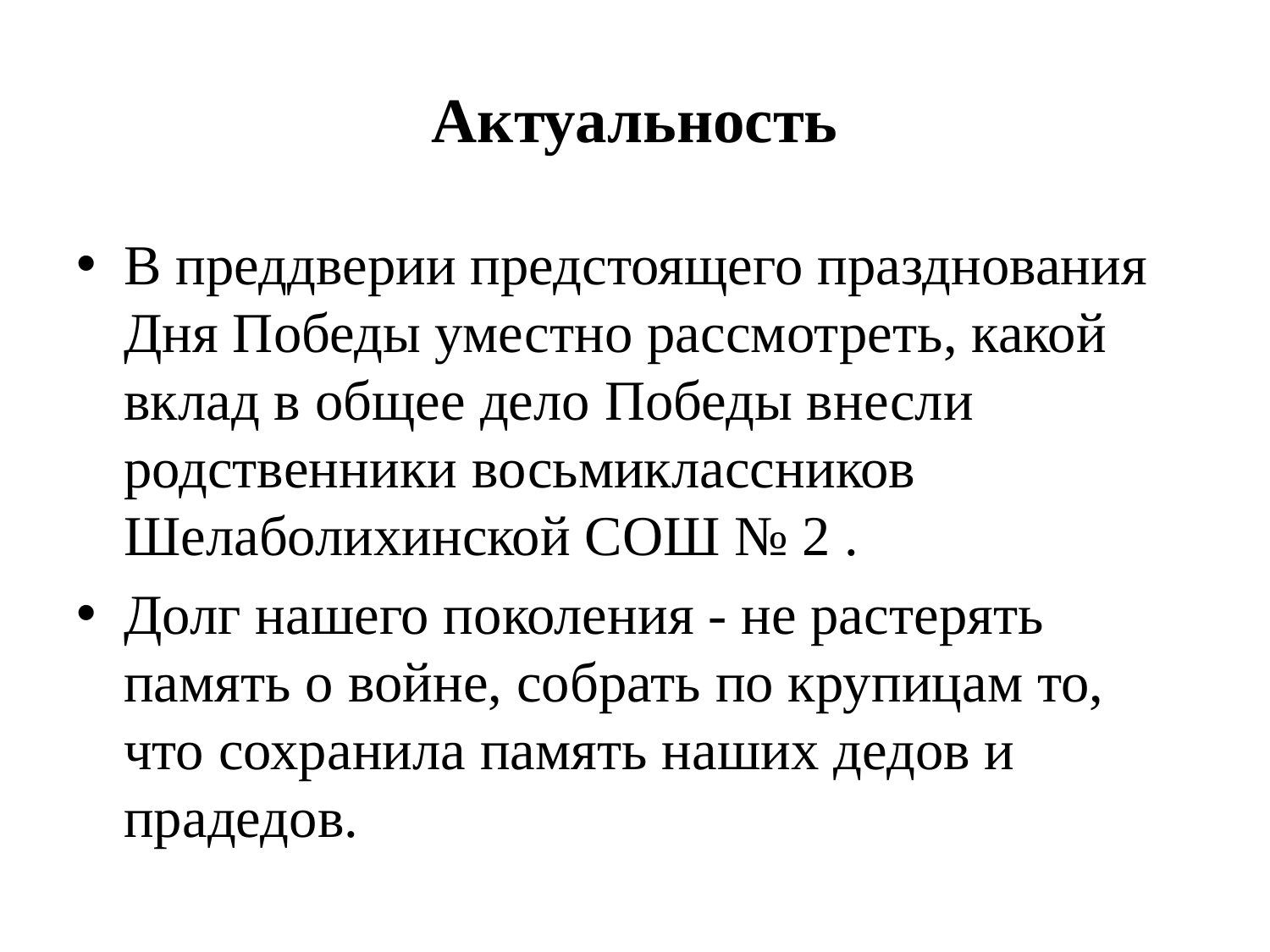

# Актуальность
В преддверии предстоящего празднования Дня Победы уместно рассмотреть, какой вклад в общее дело Победы внесли родственники восьмиклассников Шелаболихинской СОШ № 2 .
Долг нашего поколения - не растерять память о войне, собрать по крупицам то, что сохранила память наших дедов и прадедов.